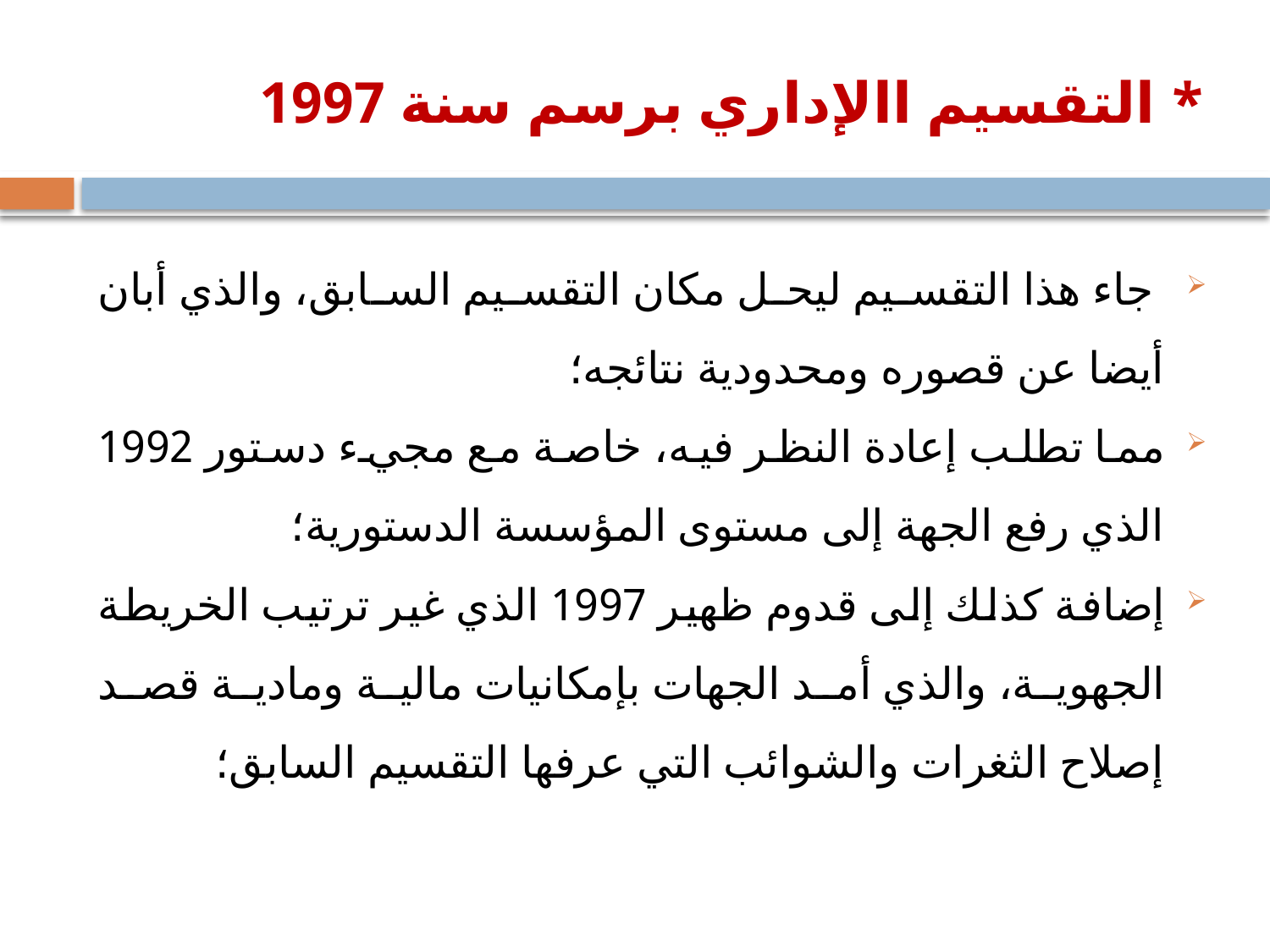

# * التقسيم االإداري برسم سنة 1997
 جاء هذا التقسيم ليحل مكان التقسيم السابق، والذي أبان أيضا عن قصوره ومحدودية نتائجه؛
مما تطلب إعادة النظر فيه، خاصة مع مجيء دستور 1992 الذي رفع الجهة إلى مستوى المؤسسة الدستورية؛
إضافة كذلك إلى قدوم ظهير 1997 الذي غير ترتيب الخريطة الجهوية، والذي أمد الجهات بإمكانيات مالية ومادية قصد إصلاح الثغرات والشوائب التي عرفها التقسيم السابق؛